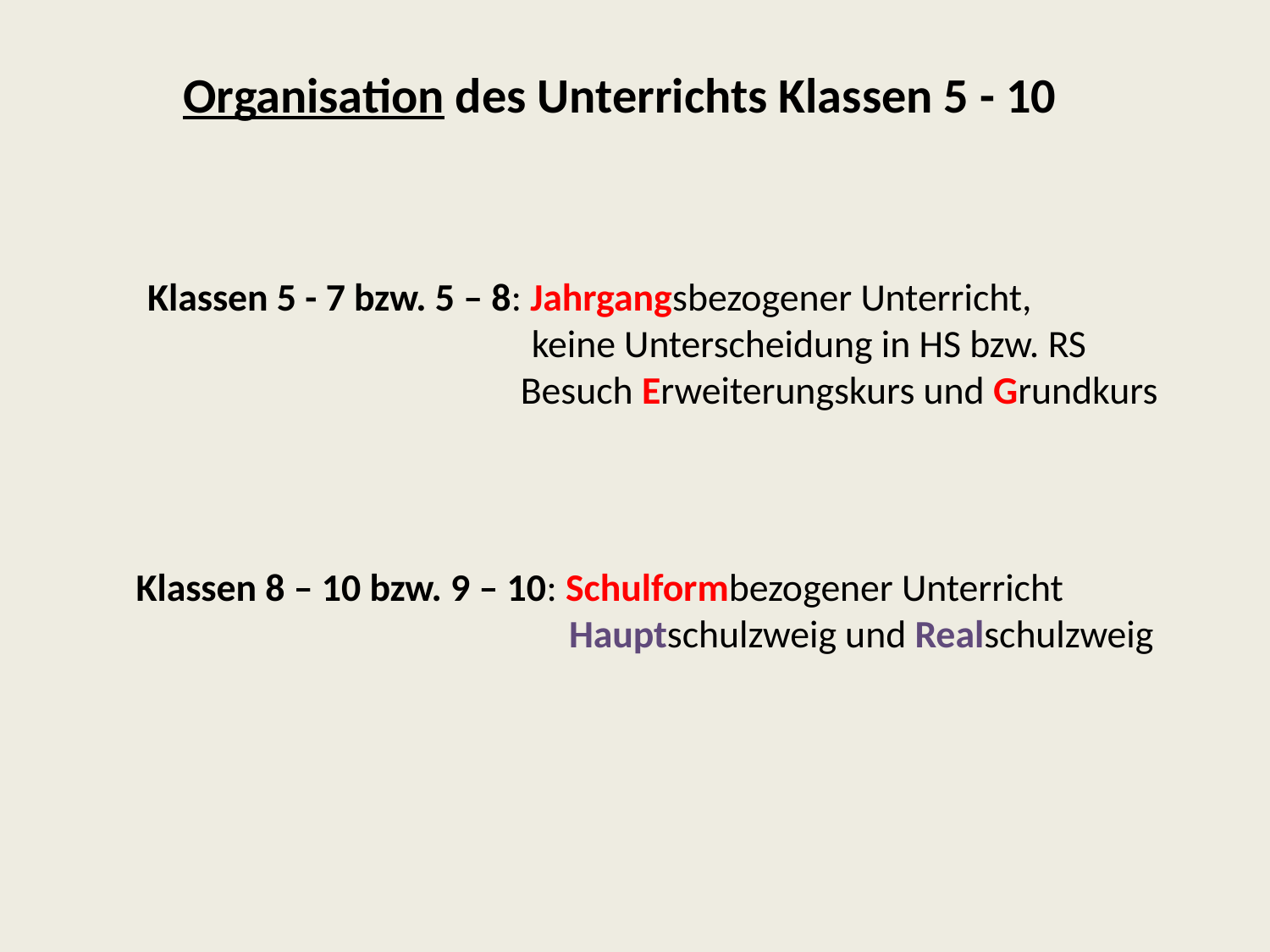

Organisation des Unterrichts Klassen 5 - 10
Klassen 5 - 7 bzw. 5 – 8: Jahrgangsbezogener Unterricht,
 		               keine Unterscheidung in HS bzw. RS
                                           Besuch Erweiterungskurs und Grundkurs
Klassen 8 – 10 bzw. 9 – 10: Schulformbezogener Unterricht
			      Hauptschulzweig und Realschulzweig